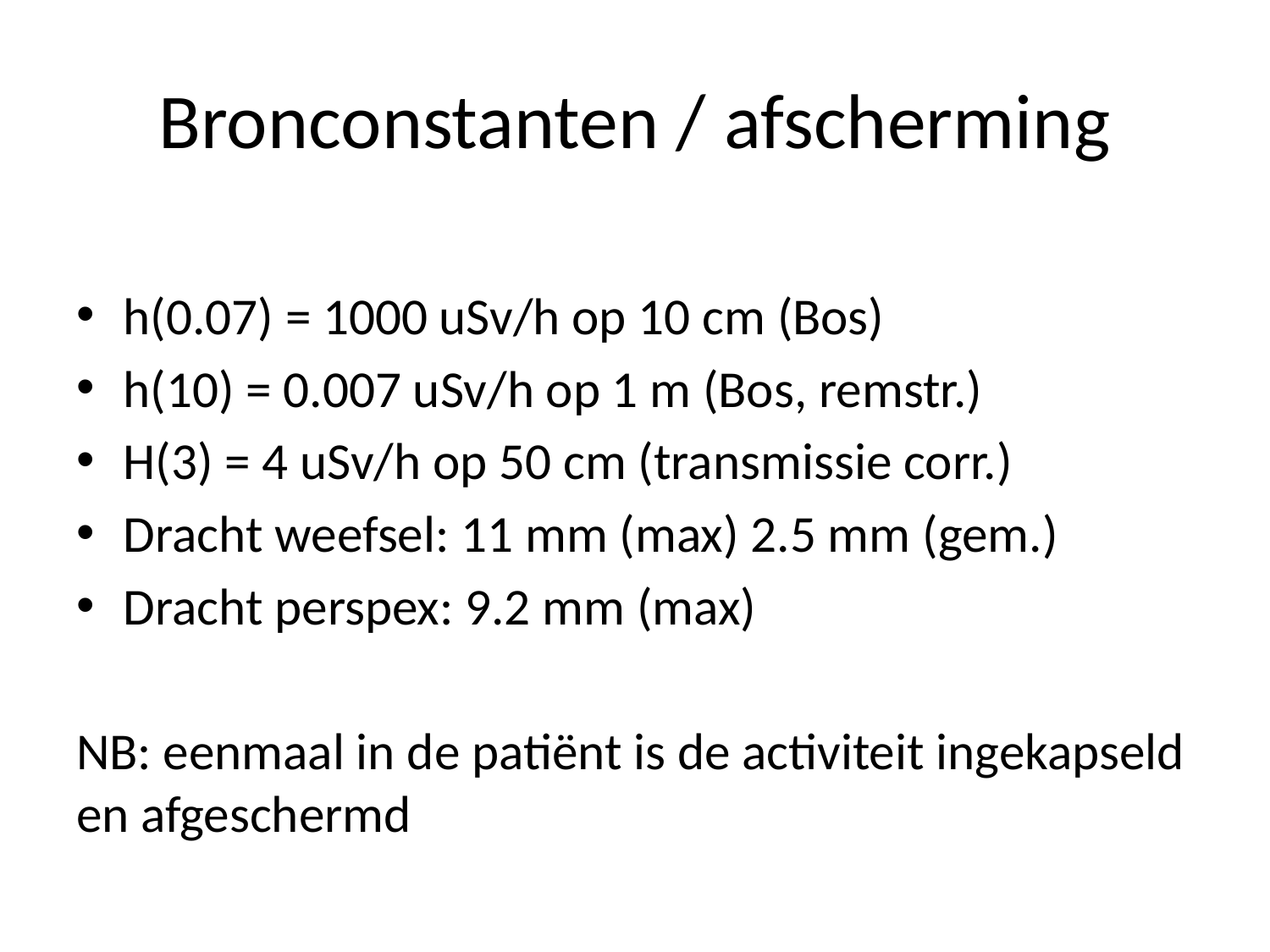

# Bronconstanten / afscherming
h(0.07) = 1000 uSv/h op 10 cm (Bos)
h(10) = 0.007 uSv/h op 1 m (Bos, remstr.)
H(3) = 4 uSv/h op 50 cm (transmissie corr.)
Dracht weefsel: 11 mm (max) 2.5 mm (gem.)
Dracht perspex: 9.2 mm (max)

NB: eenmaal in de patiënt is de activiteit ingekapseld en afgeschermd